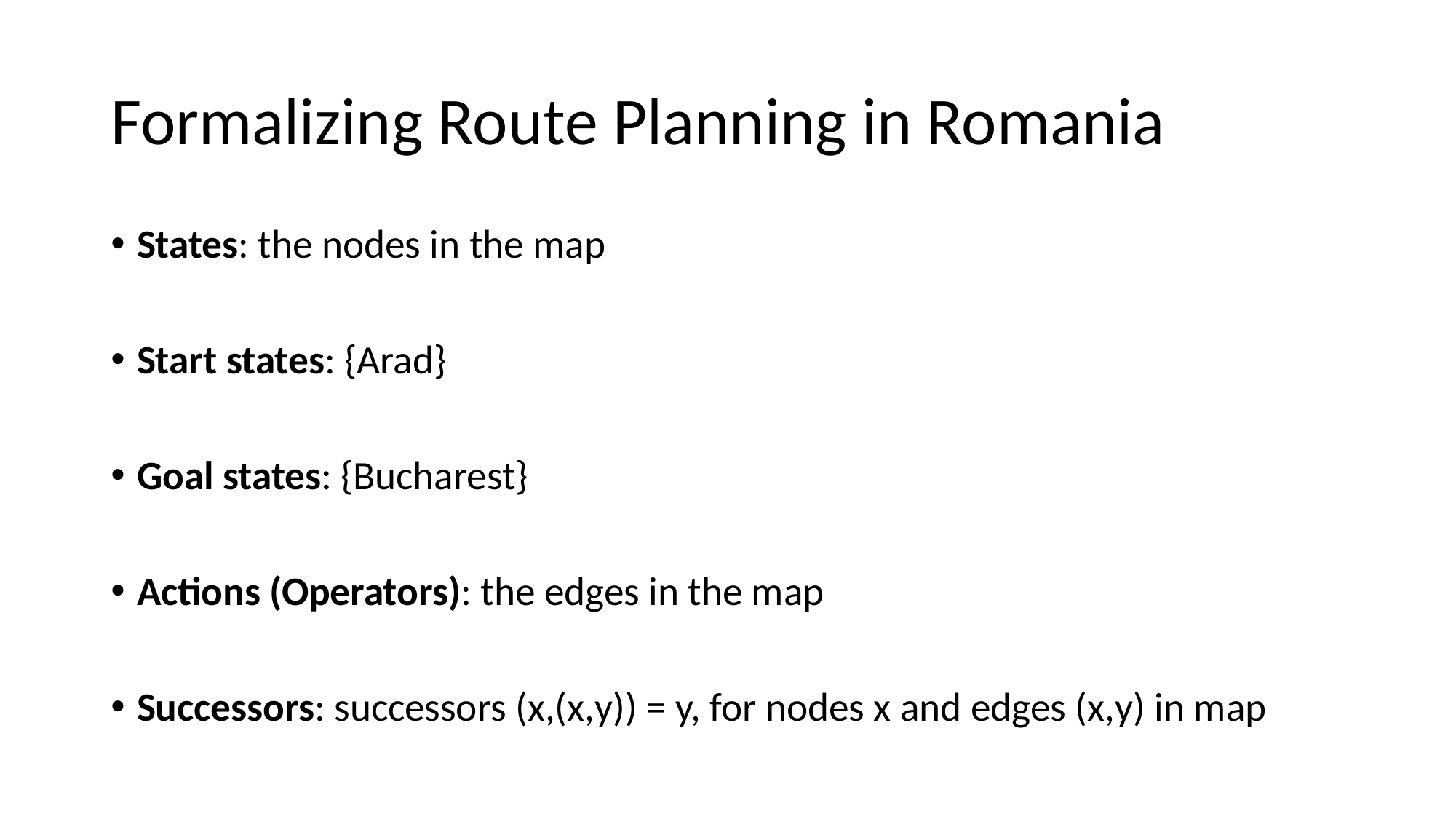

# Formalizing Route Planning in Romania
States: the nodes in the map

Start states: {Arad}

Goal states: {Bucharest}

Actions (Operators): the edges in the map

Successors: successors (x,(x,y)) = y, for nodes x and edges (x,y) in map